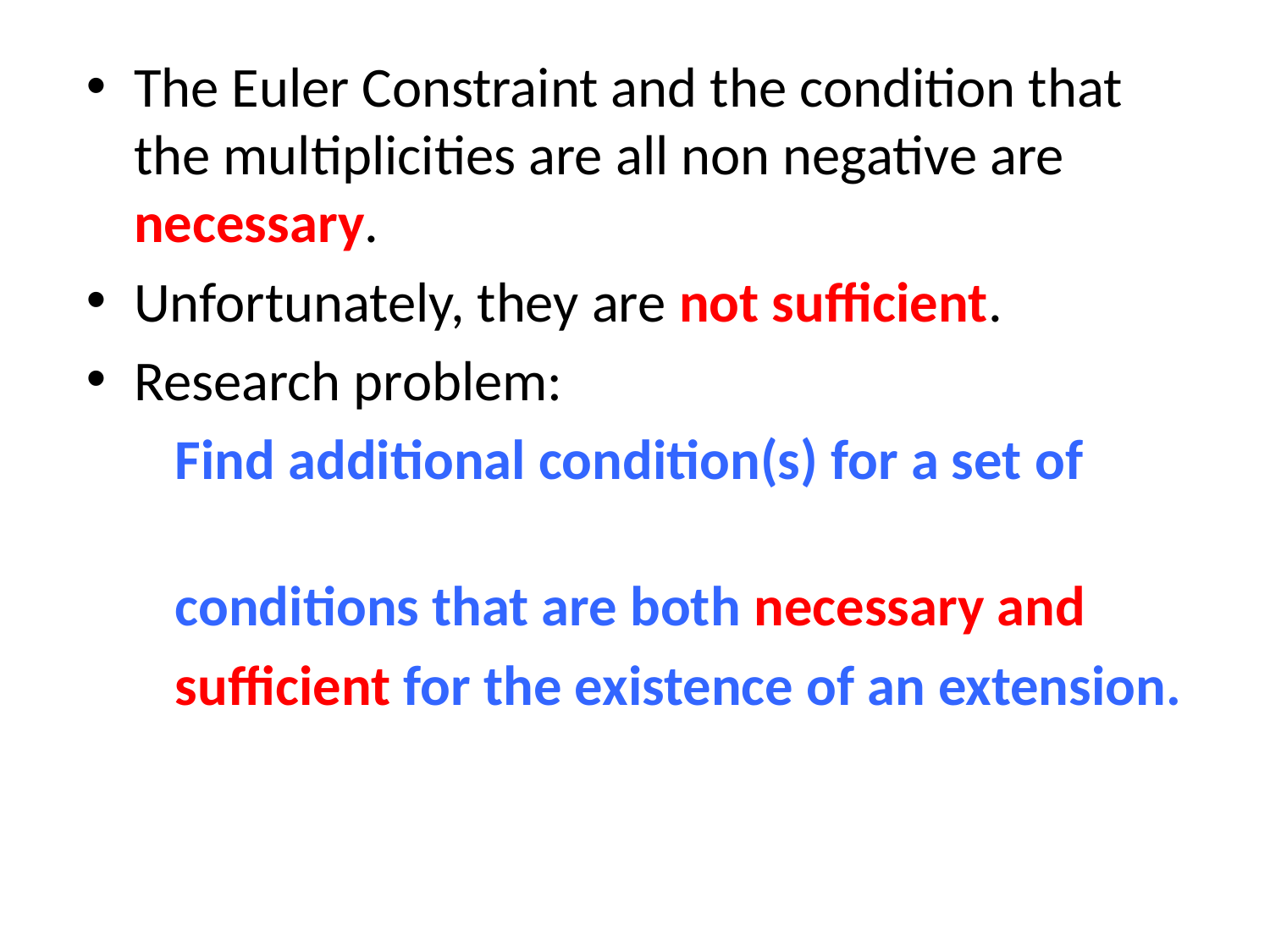

#
The Euler Constraint and the condition that the multiplicities are all non negative are necessary.
Unfortunately, they are not sufficient.
Research problem:
       Find additional condition(s) for a set of
       conditions that are both necessary and
       sufficient for the existence of an extension.